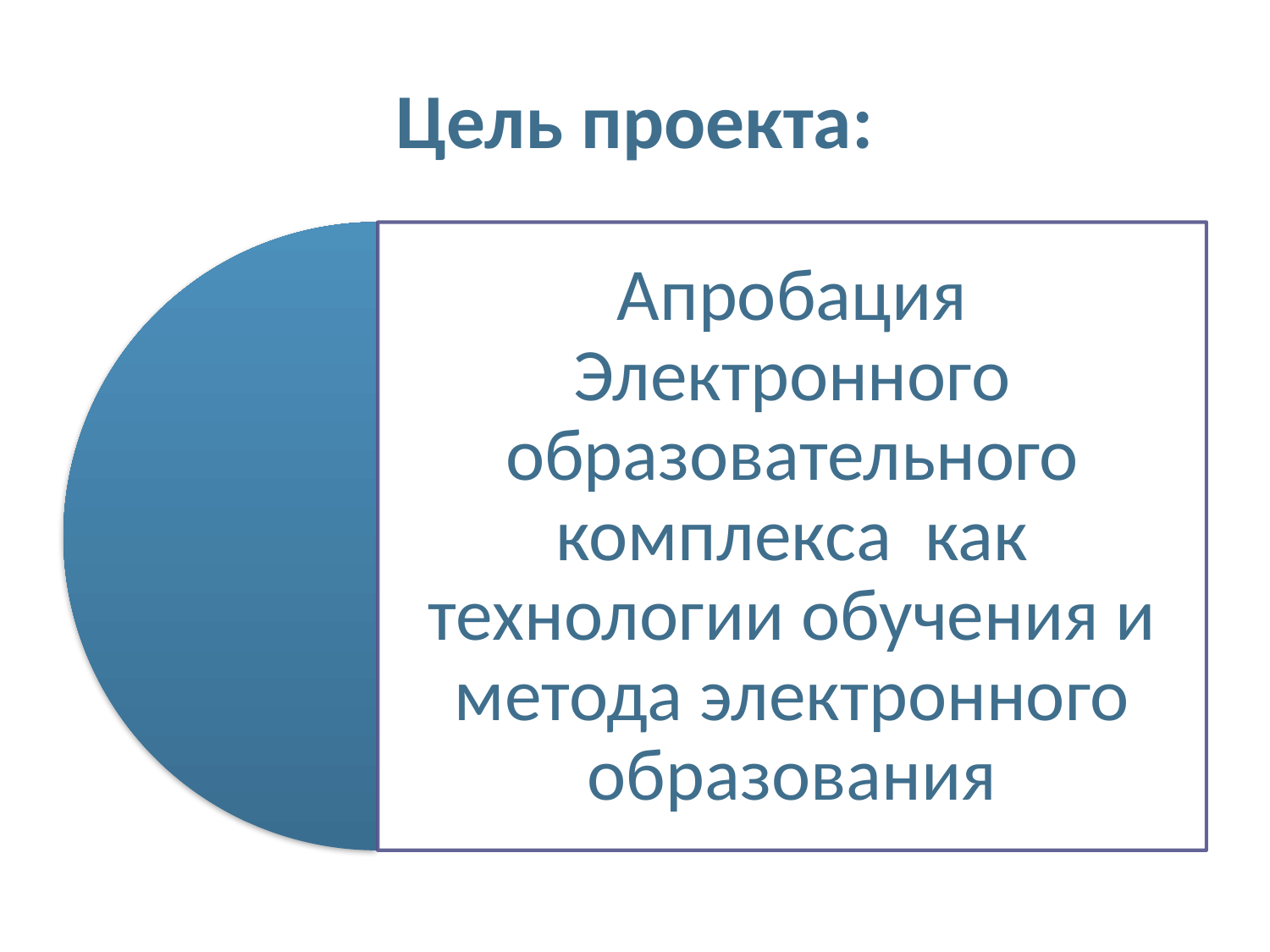

# Цель проекта:
Апробация Электронного образовательного комплекса  как технологии обучения и метода электронного образования